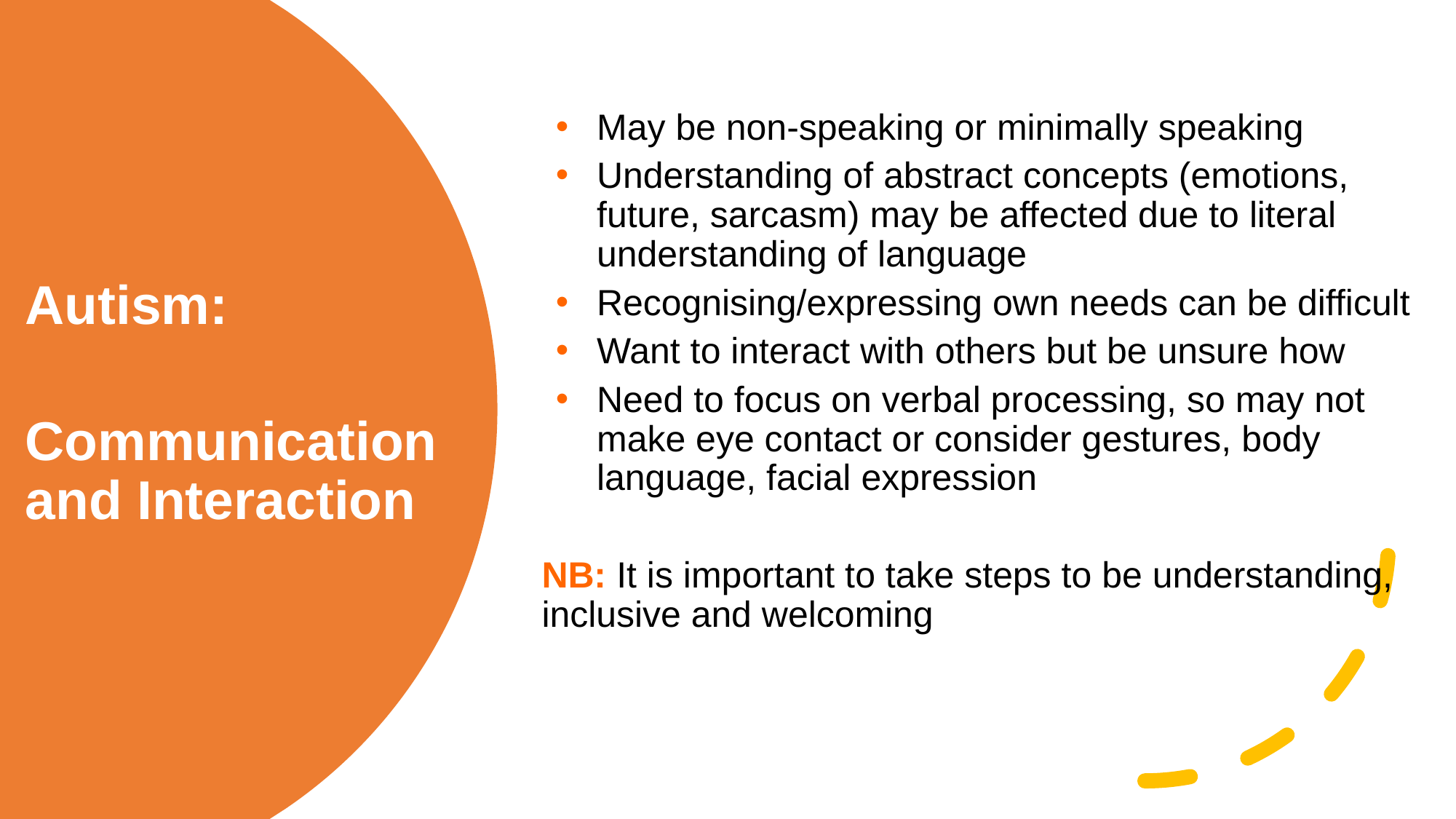

May be non-speaking or minimally speaking
Understanding of abstract concepts (emotions, future, sarcasm) may be affected due to literal understanding of language
Recognising/expressing own needs can be difficult
Want to interact with others but be unsure how
Need to focus on verbal processing, so may not make eye contact or consider gestures, body language, facial expression

NB: It is important to take steps to be understanding, inclusive and welcoming
Autism:

Communication and Interaction